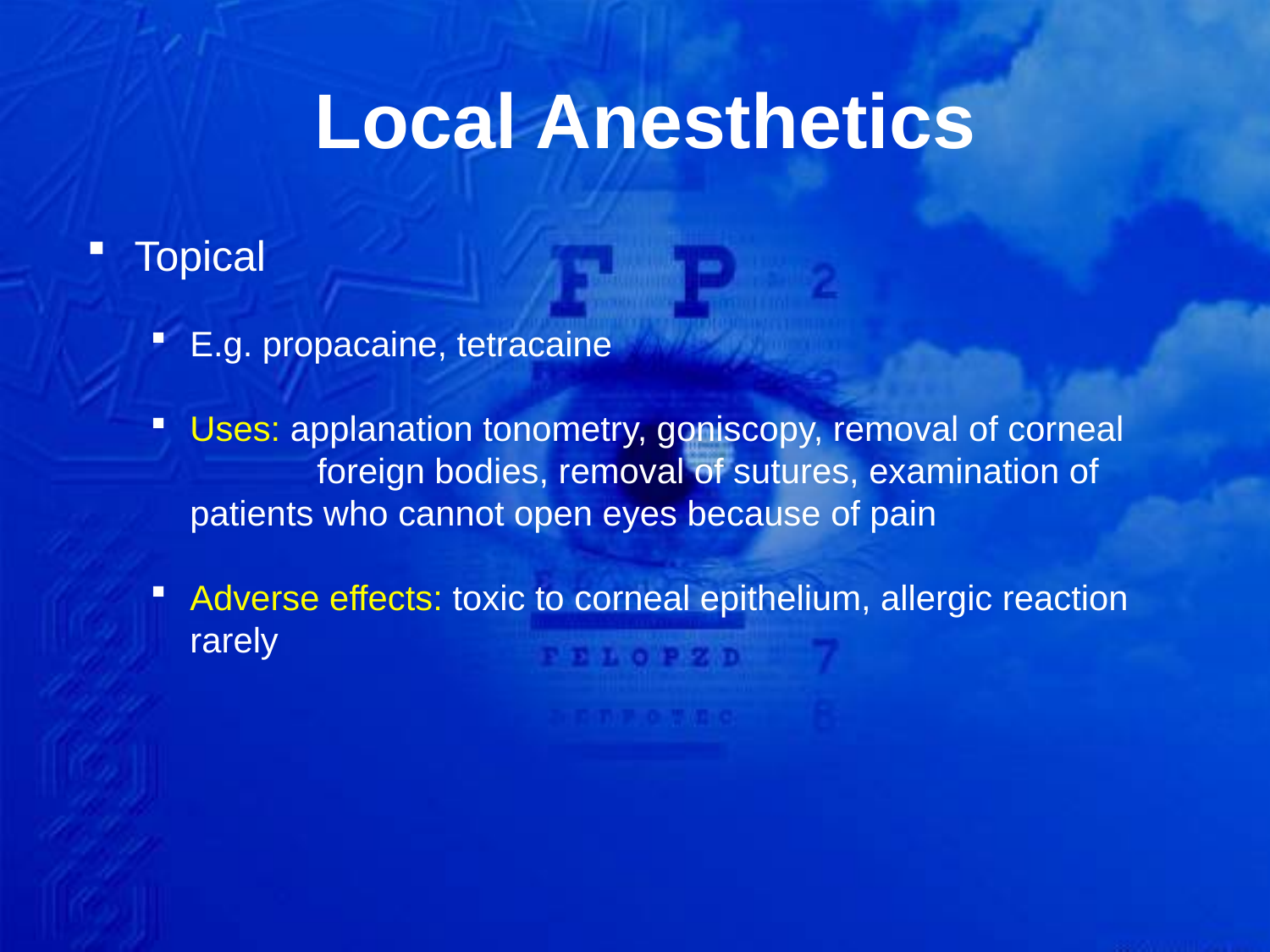

# Local Anesthetics
Topical
E.g. propacaine, tetracaine
Uses: applanation tonometry, goniscopy, removal of corneal 	foreign bodies, removal of sutures, examination of patients who cannot open eyes because of pain
Adverse effects: toxic to corneal epithelium, allergic reaction rarely